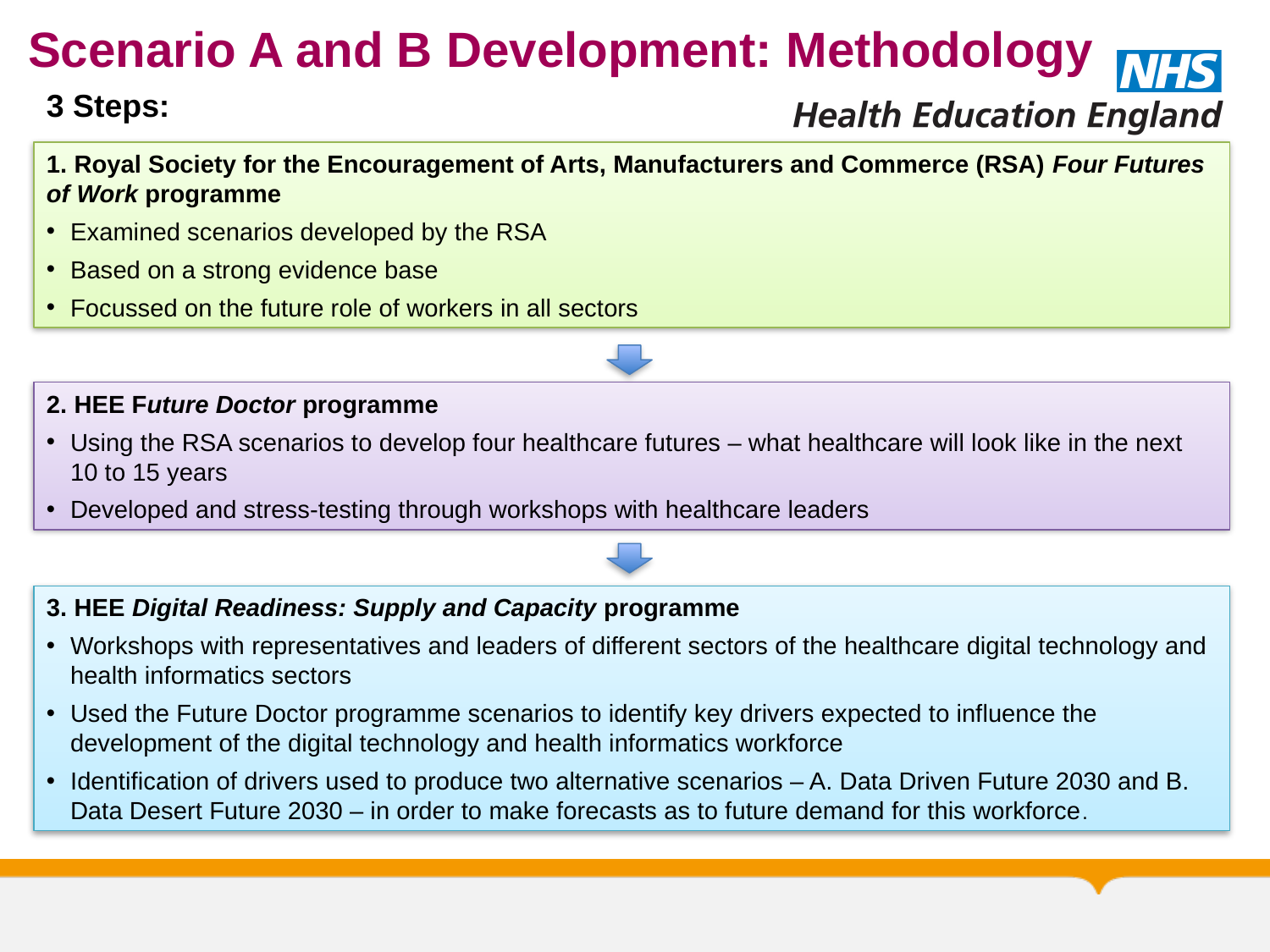

# Scenario A and B Development: Methodology
3 Steps:
1. Royal Society for the Encouragement of Arts, Manufacturers and Commerce (RSA) Four Futures of Work programme

Examined scenarios developed by the RSA

Based on a strong evidence base

Focussed on the future role of workers in all sectors

2. HEE Future Doctor programme

Using the RSA scenarios to develop four healthcare futures – what healthcare will look like in the next 10 to 15 years

Developed and stress-testing through workshops with healthcare leaders

3. HEE Digital Readiness: Supply and Capacity programme

Workshops with representatives and leaders of different sectors of the healthcare digital technology and health informatics sectors

Used the Future Doctor programme scenarios to identify key drivers expected to influence the development of the digital technology and health informatics workforce

Identification of drivers used to produce two alternative scenarios – A. Data Driven Future 2030 and B. Data Desert Future 2030 – in order to make forecasts as to future demand for this workforce.